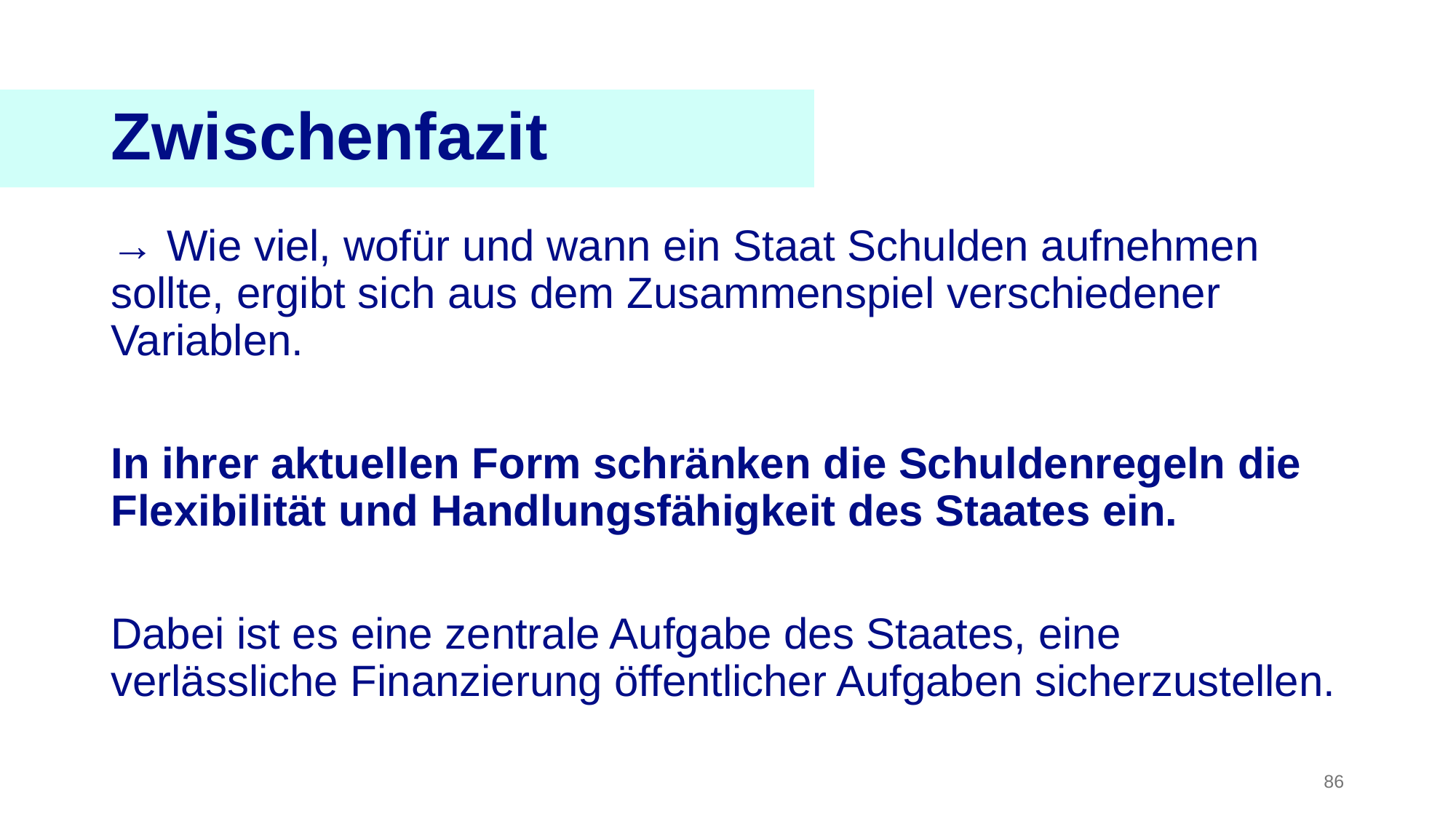

Zwischenfazit
→ Wie viel, wofür und wann ein Staat Schulden aufnehmen sollte, ergibt sich aus dem Zusammenspiel verschiedener Variablen.

In ihrer aktuellen Form schränken die Schuldenregeln die Flexibilität und Handlungsfähigkeit des Staates ein.

Dabei ist es eine zentrale Aufgabe des Staates, eine verlässliche Finanzierung öffentlicher Aufgaben sicherzustellen.